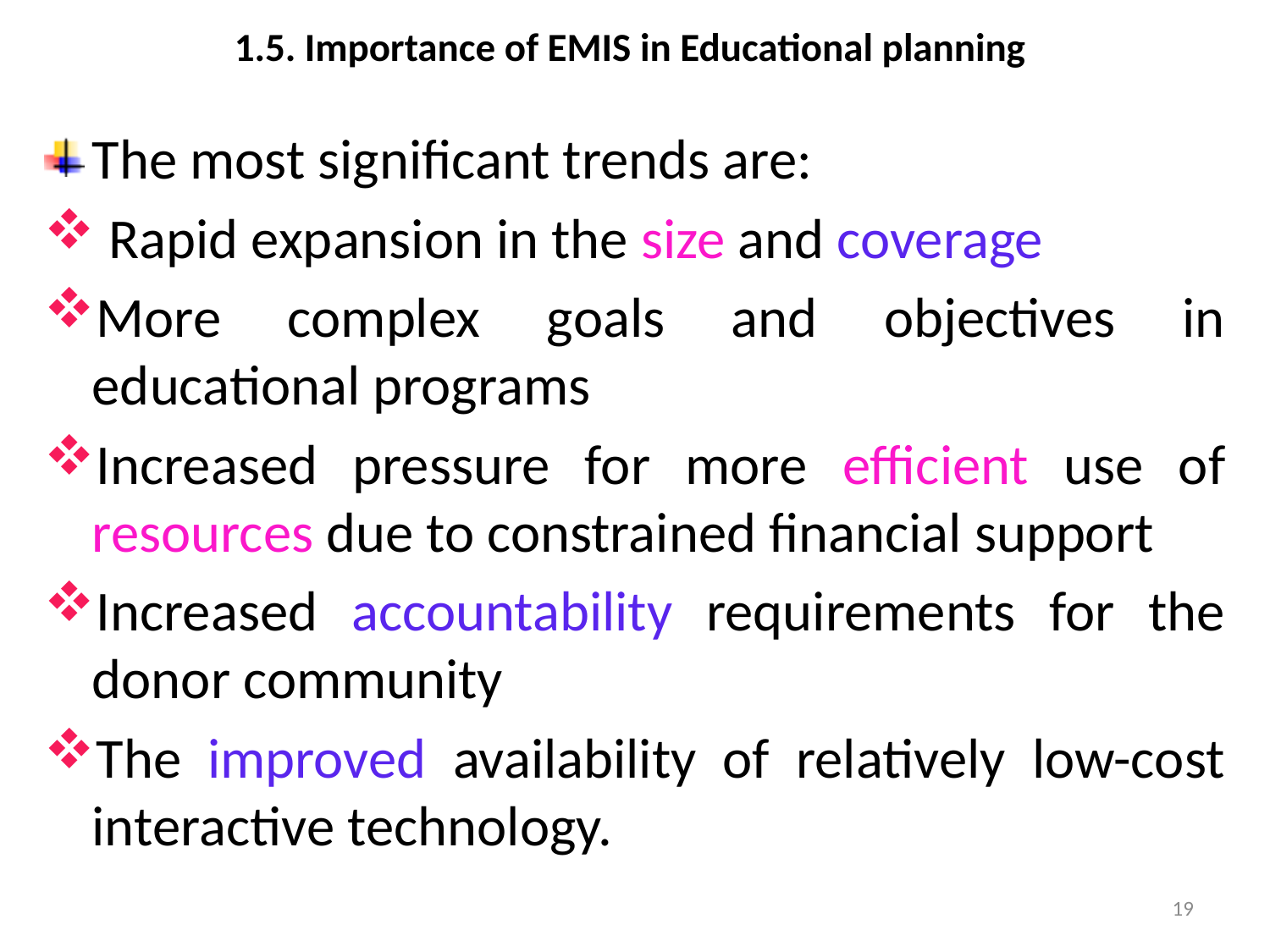

# 1.5. Importance of EMIS in Educational planning
The most significant trends are:
 Rapid expansion in the size and coverage
More complex goals and objectives in educational programs
Increased pressure for more efficient use of resources due to constrained financial support
Increased accountability requirements for the donor community
The improved availability of relatively low-cost interactive technology.

19